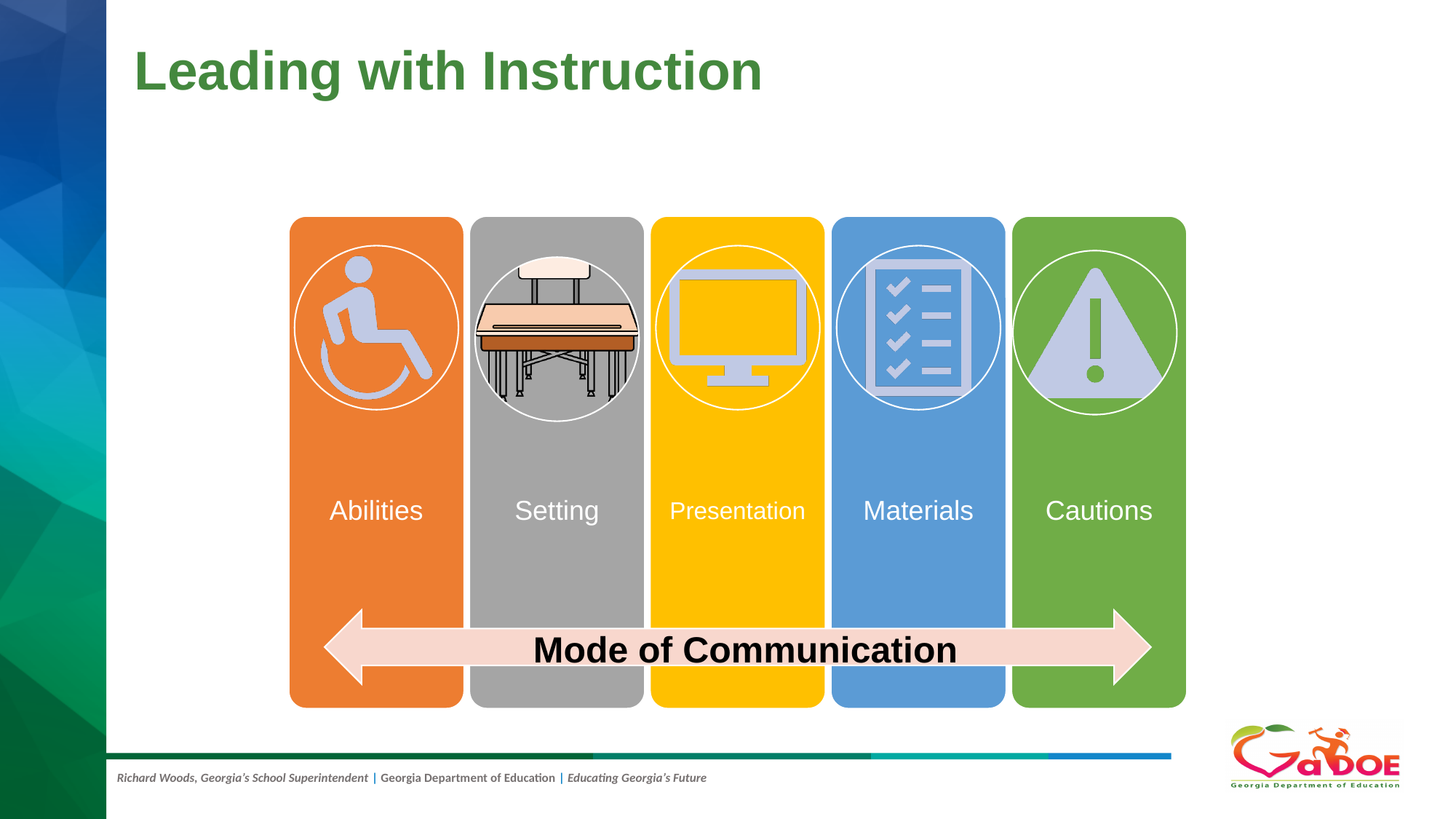

# Leading with Instruction
Abilities
Setting
Presentation
Materials
Cautions
Mode of Communication